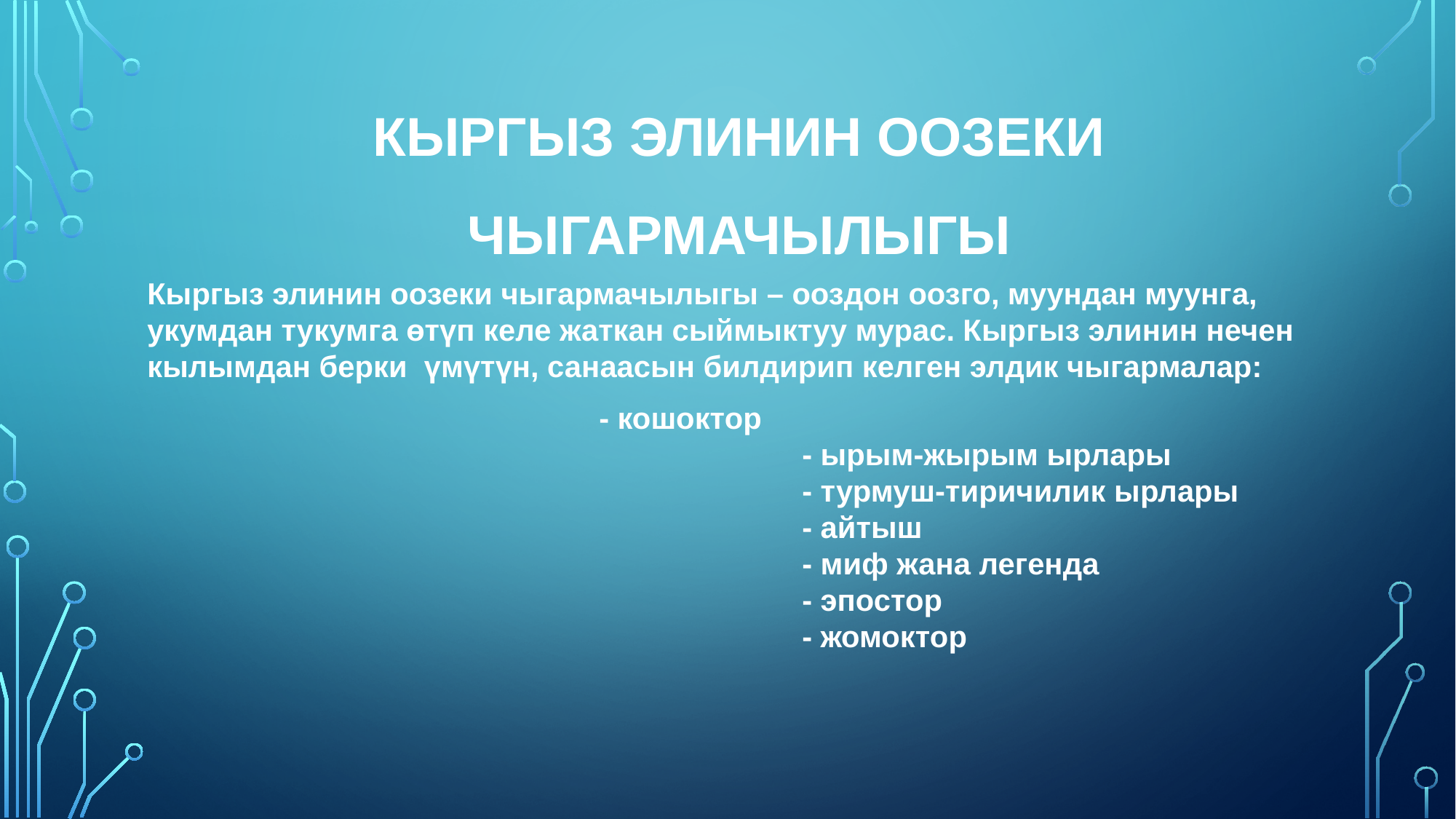

# Кыргыз элинин оозеки чыгармачылыгы
Кыргыз элинин оозеки чыгармачылыгы – ооздон оозго, муундан муунга, укумдан тукумга өтүп келе жаткан сыймыктуу мурас. Кыргыз элинин нечен кылымдан берки  үмүтүн, санаасын билдирип келген элдик чыгармалар:
                                                      - кошоктор
						- ырым-жырым ырлары
						- турмуш-тиричилик ырлары
						- айтыш
						- миф жана легенда
						- эпостор
						- жомоктор